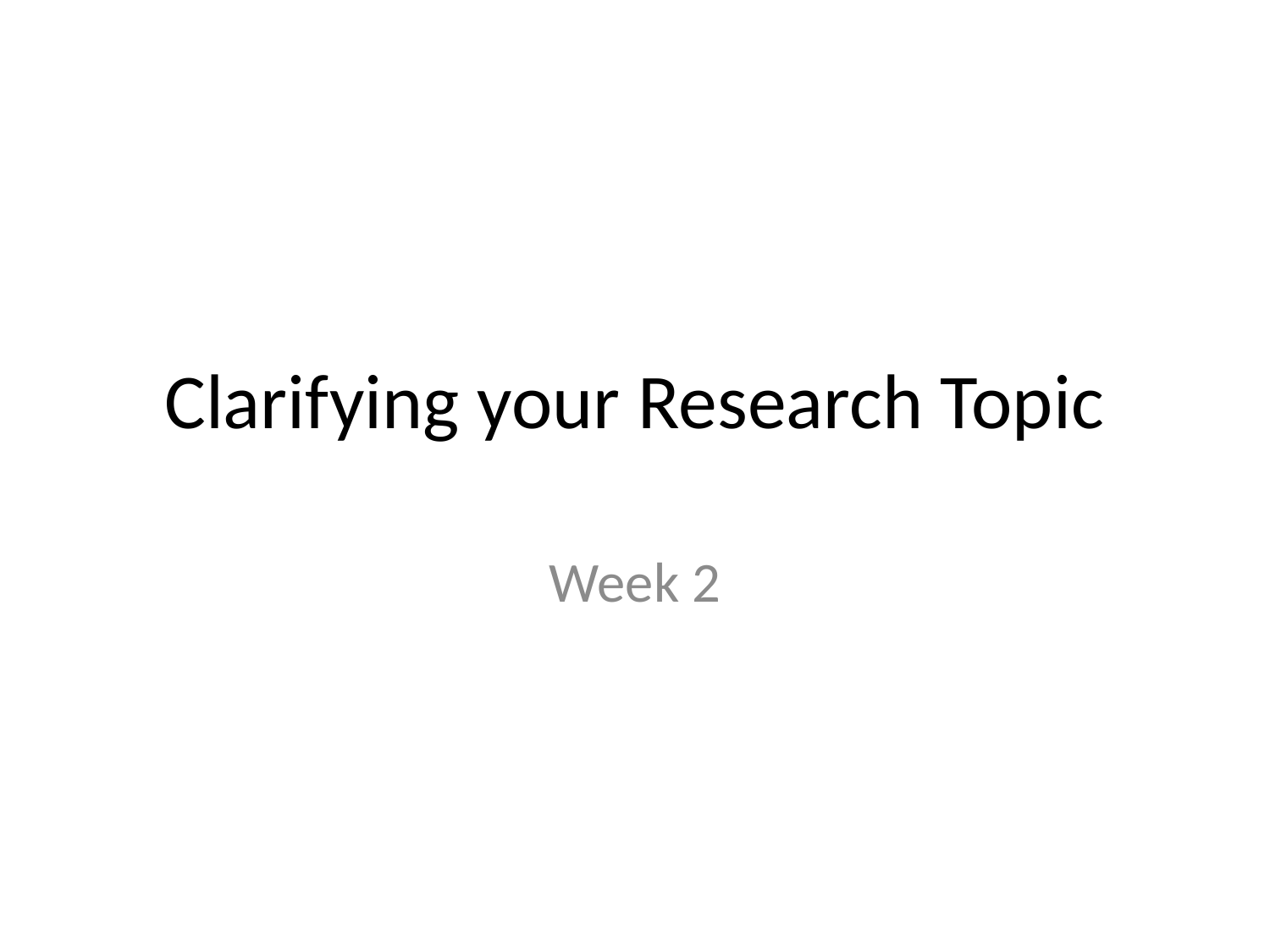

# Clarifying your Research Topic
Week 2